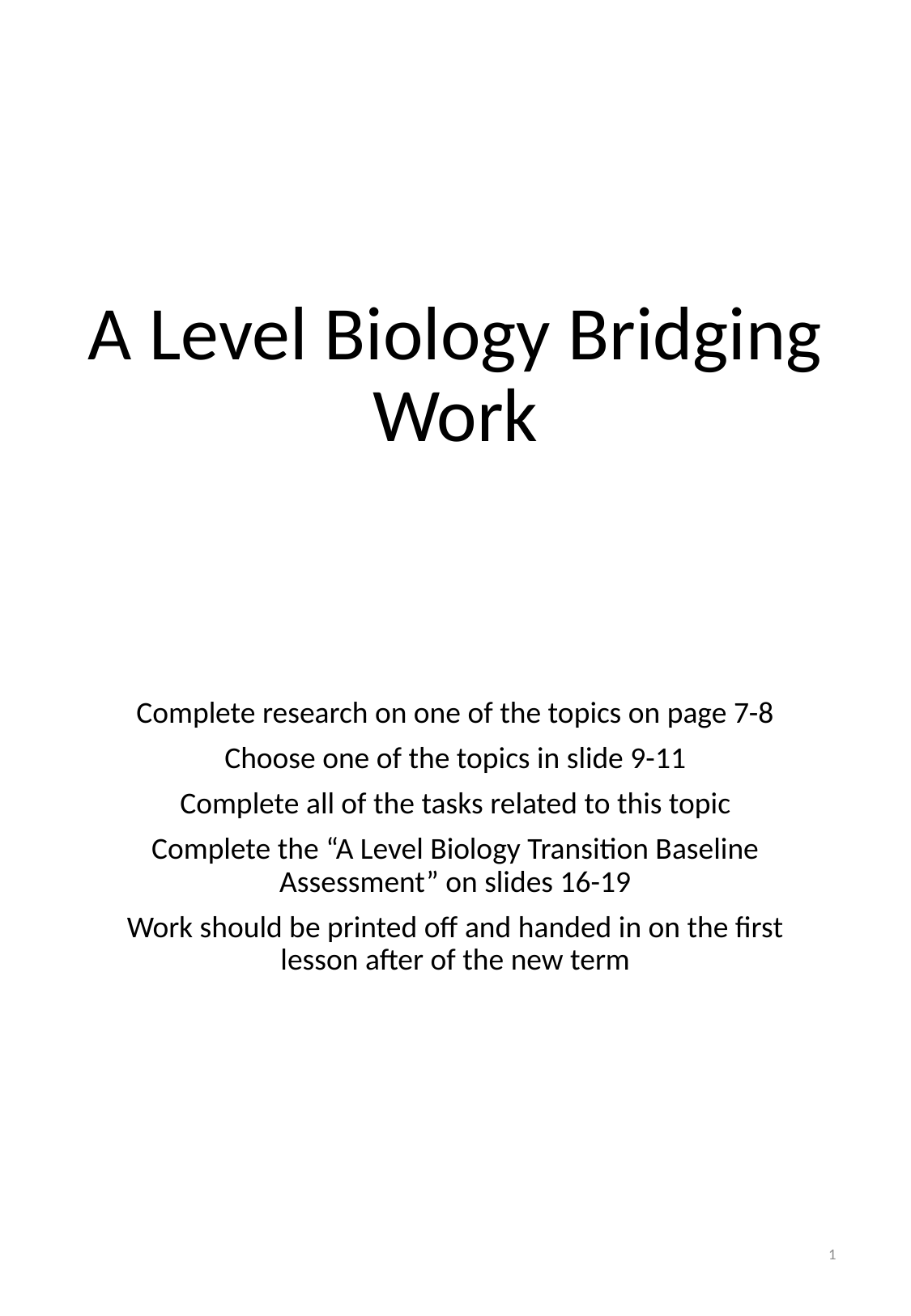

# A Level Biology Bridging Work
Complete research on one of the topics on page 7-8
Choose one of the topics in slide 9-11
Complete all of the tasks related to this topic
Complete the “A Level Biology Transition Baseline Assessment” on slides 16-19
Work should be printed off and handed in on the first lesson after of the new term

1